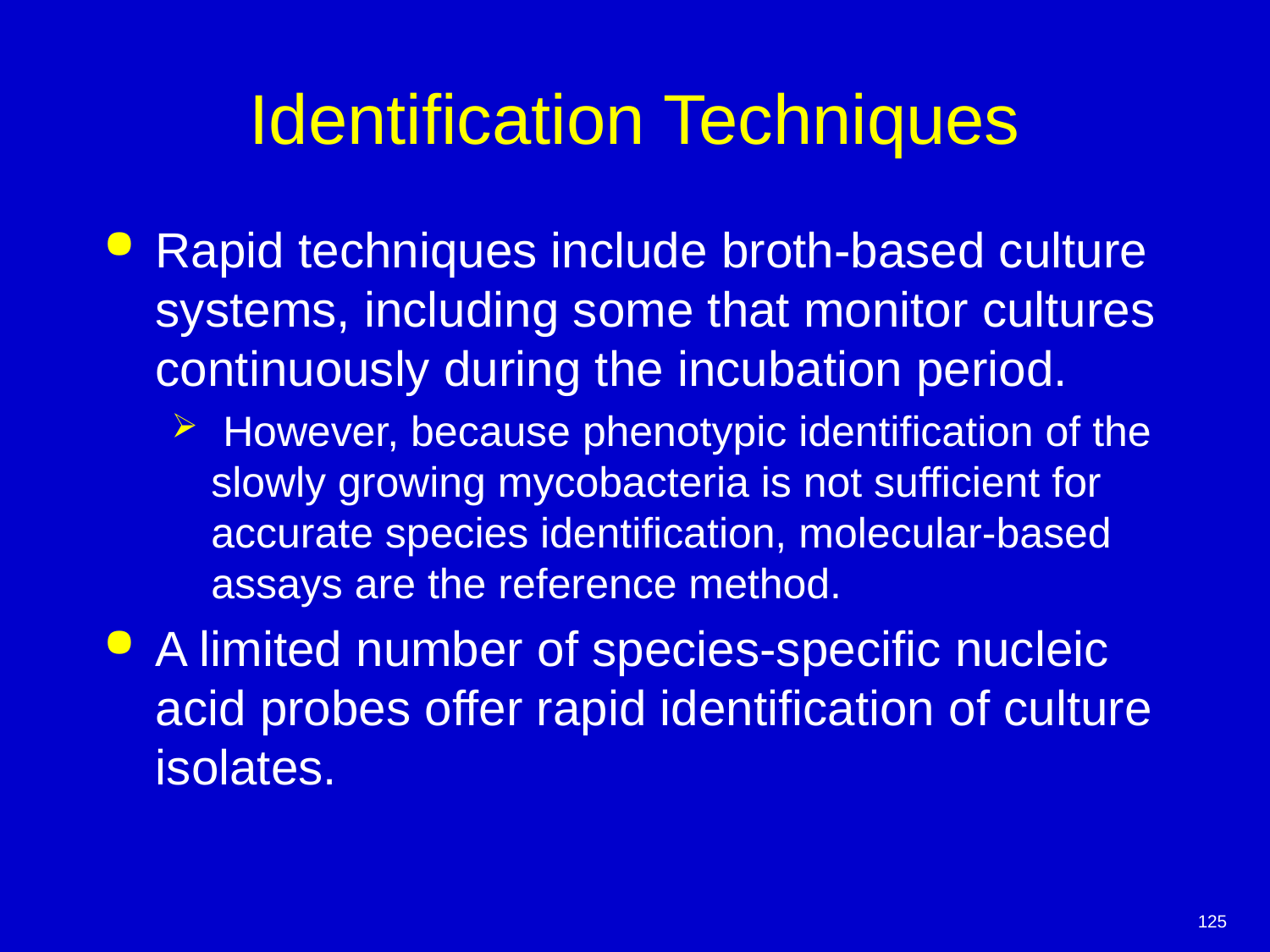

# Identification Techniques
Rapid techniques include broth-based culture systems, including some that monitor cultures continuously during the incubation period.
 However, because phenotypic identification of the slowly growing mycobacteria is not sufficient for accurate species identification, molecular-based assays are the reference method.
A limited number of species-specific nucleic acid probes offer rapid identification of culture isolates.